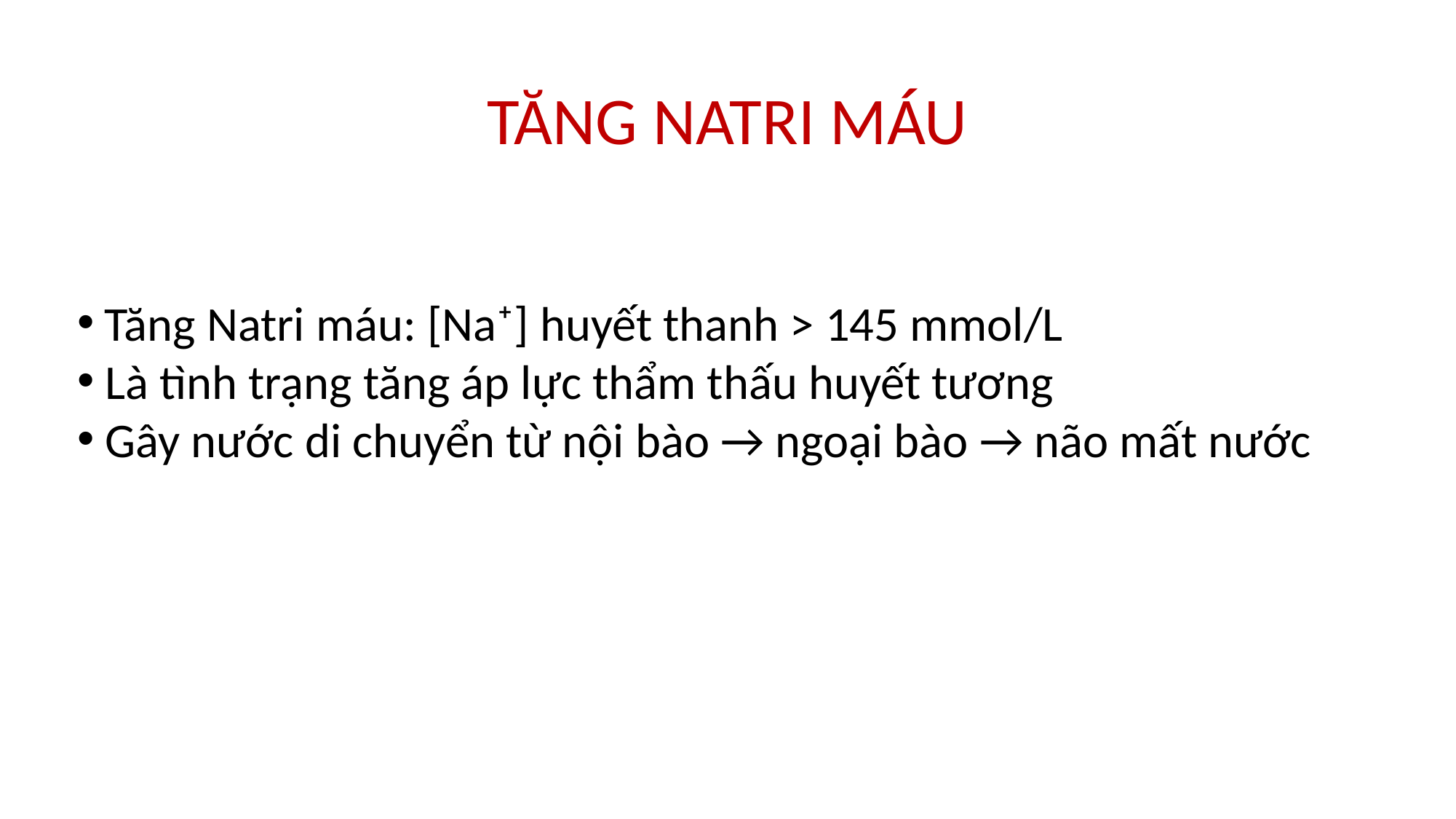

# TĂNG NATRI MÁU
Tăng Natri máu: [Na⁺] huyết thanh > 145 mmol/L
 Là tình trạng tăng áp lực thẩm thấu huyết tương
 Gây nước di chuyển từ nội bào → ngoại bào → não mất nước